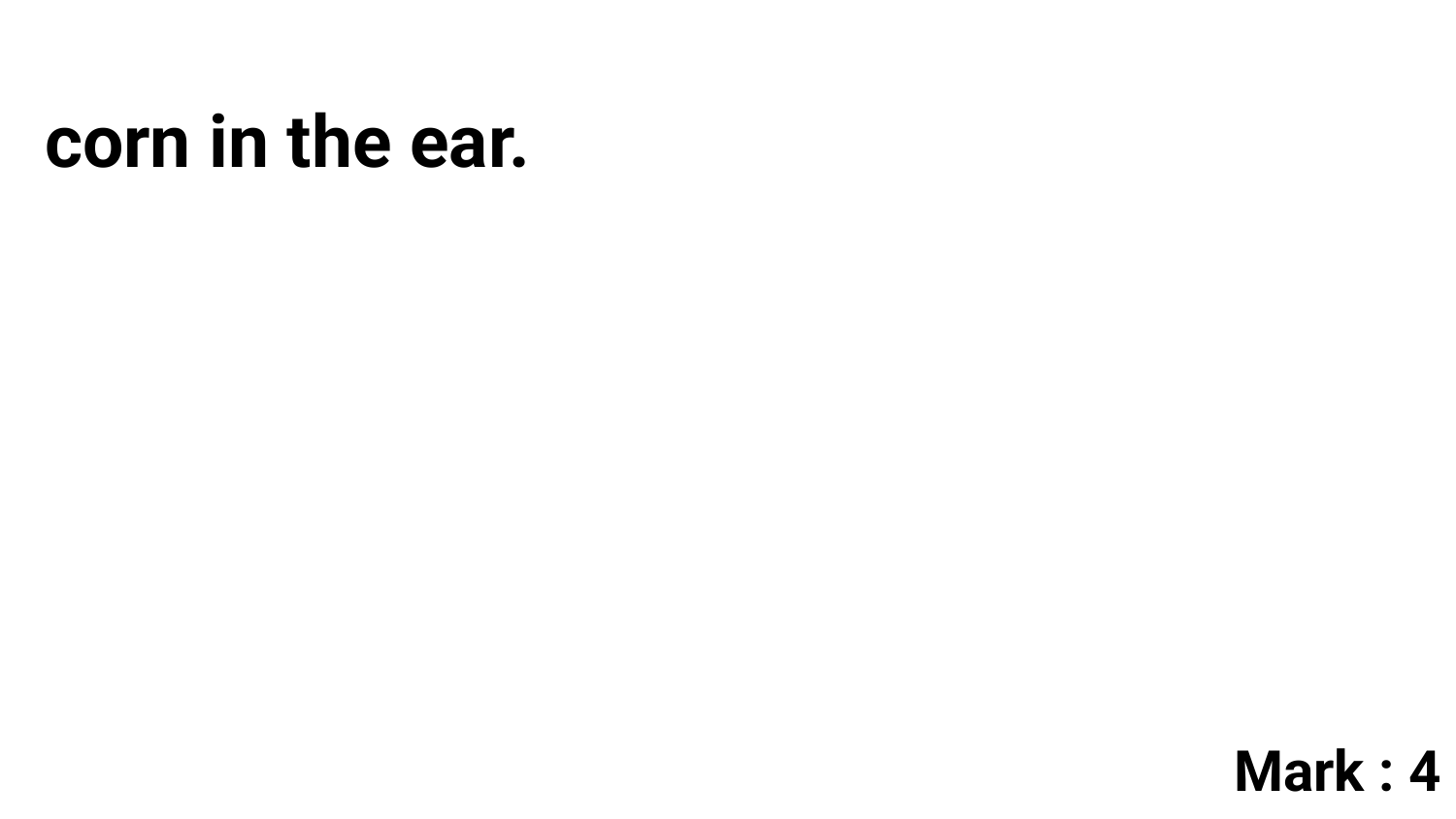

corn in the ear.
Mark : 4